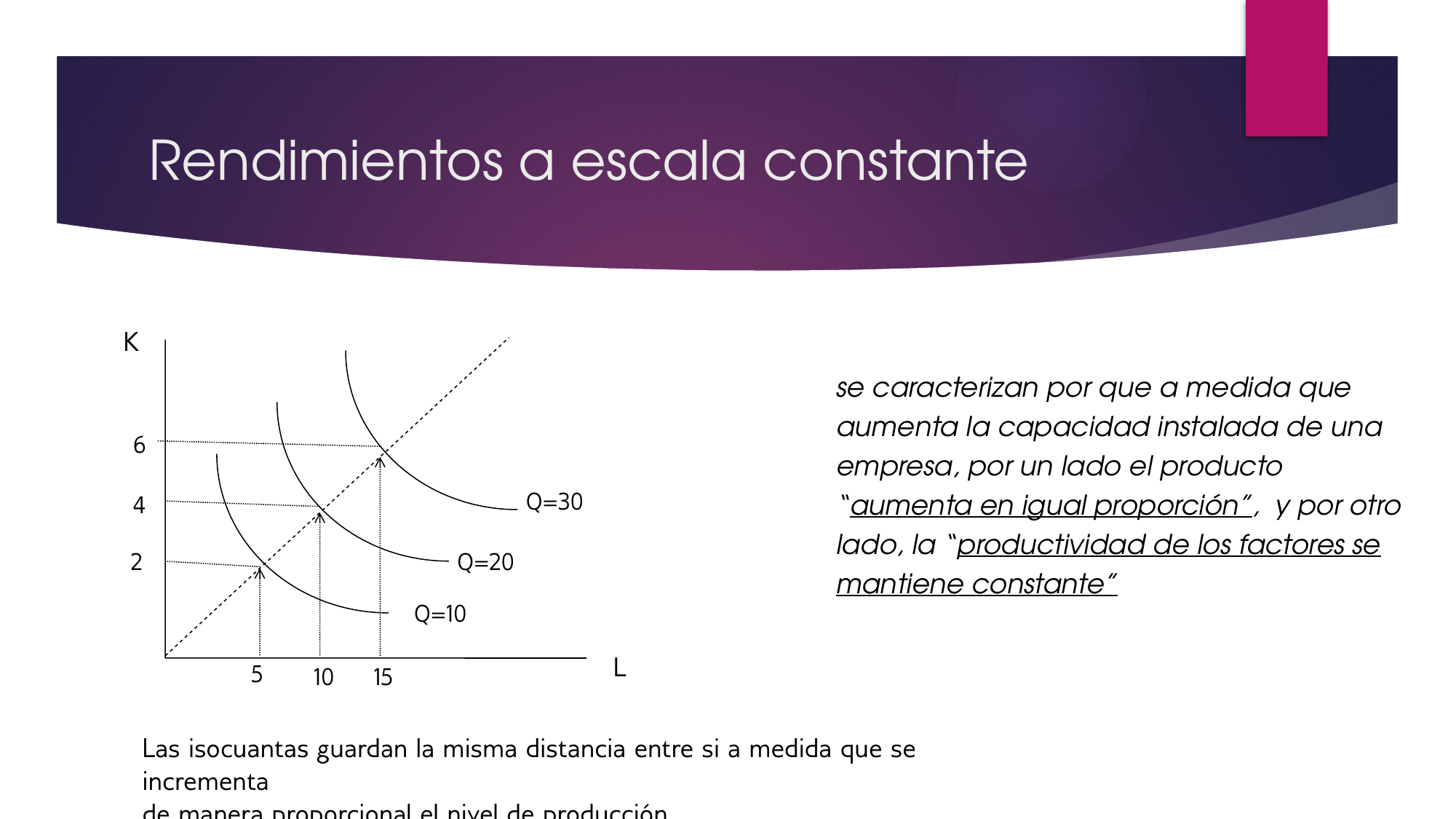

# Rendimientos a escala constante
K

L

se caracterizan por que a medida que aumenta la capacidad instalada de una empresa, por un lado el producto “aumenta en igual proporción”,  y por otro lado, la “productividad de los factores se mantiene constante”

6

Q=30
4

2
Q=20

Q=10
5
10
15
Las isocuantas guardan la misma distancia entre si a medida que se incrementa
de manera proporcional el nivel de producción